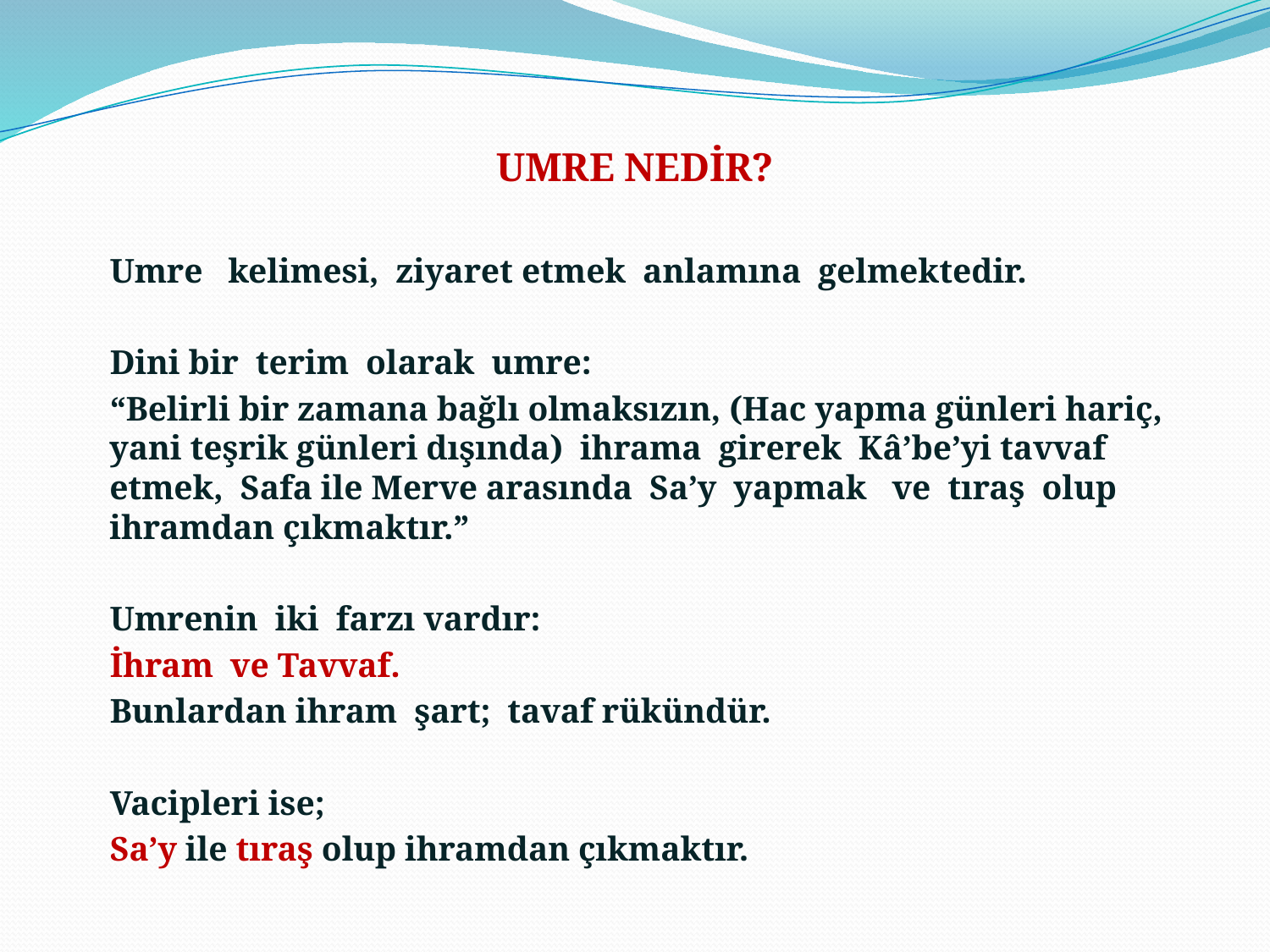

UMRE NEDİR?

    Umre   kelimesi,  ziyaret etmek  anlamına  gelmektedir.

    Dini bir  terim  olarak  umre:
    “Belirli bir zamana bağlı olmaksızın, (Hac yapma günleri hariç, yani teşrik günleri dışında)  ihrama  girerek  Kâ’be’yi tavvaf  etmek,  Safa ile Merve arasında  Sa’y  yapmak   ve  tıraş  olup ihramdan çıkmaktır.”

    Umrenin  iki  farzı vardır:
    İhram  ve Tavvaf.
    Bunlardan ihram  şart;  tavaf rükündür.

    Vacipleri ise;
    Sa’y ile tıraş olup ihramdan çıkmaktır.